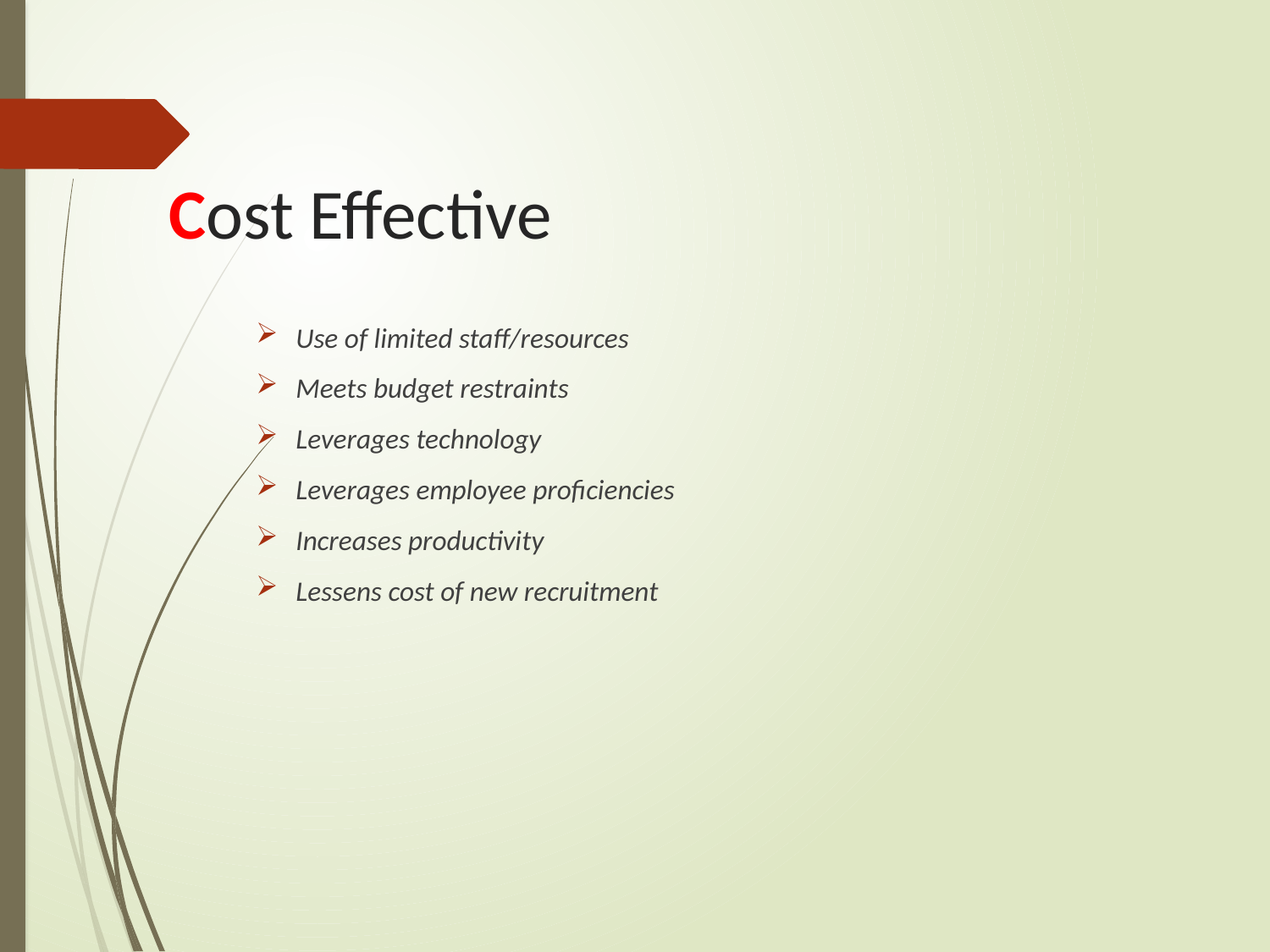

# Cost Effective

Use of limited staff/resources
Meets budget restraints
Leverages technology
Leverages employee proficiencies
Increases productivity
Lessens cost of new recruitment